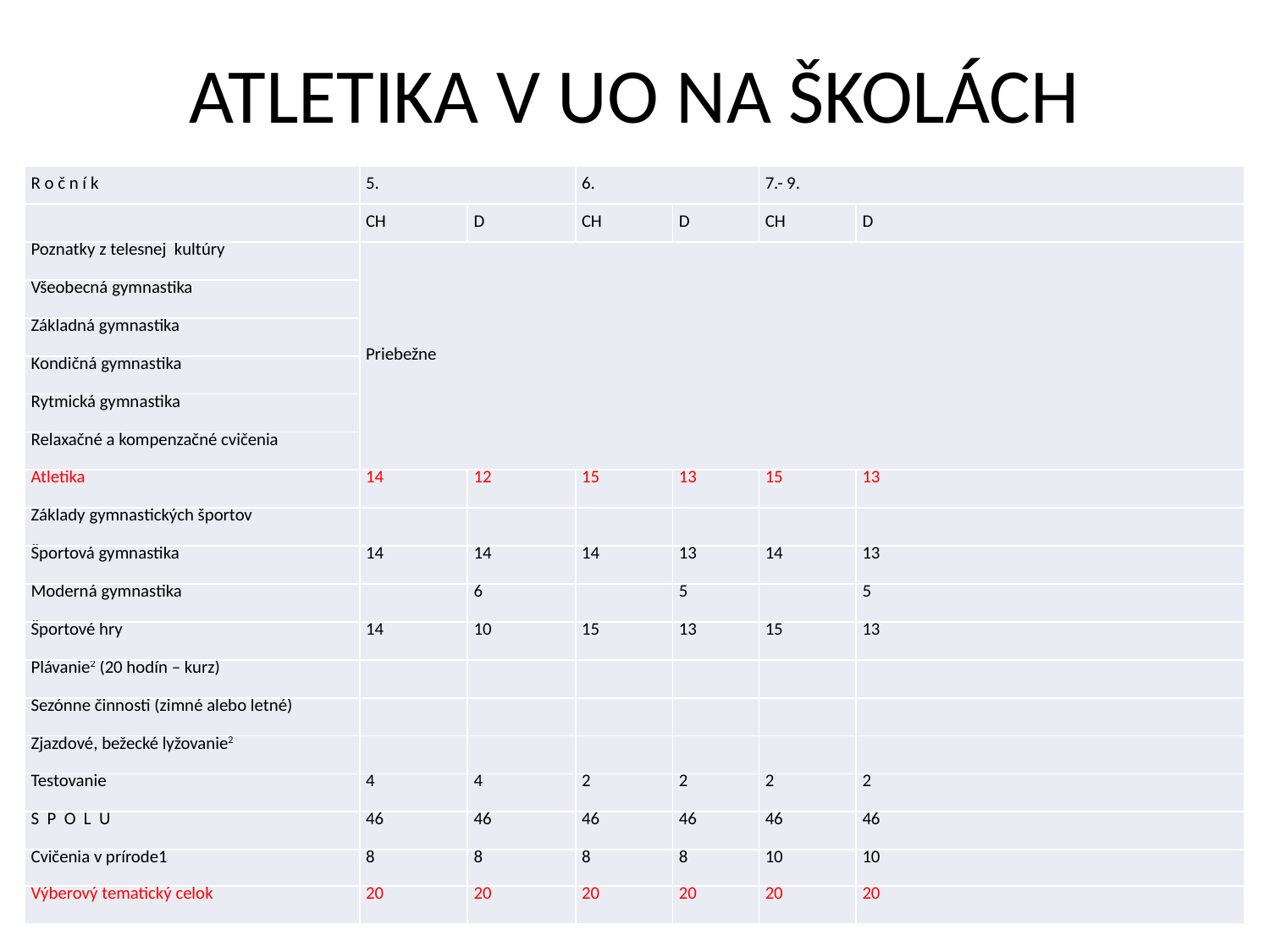

# ATLETIKA V UO NA ŠKOLÁCH
| R o č n í k | 5. |  | 6. |  | 7.- 9. |  |
| --- | --- | --- | --- | --- | --- | --- |
|  | CH | D | CH | D | CH | D |
| Poznatky z telesnej kultúry | Priebežne |  |  |  |  |  |
| Všeobecná gymnastika |  |  |  |  |  |  |
| Základná gymnastika |  |  |  |  |  |  |
| Kondičná gymnastika |  |  |  |  |  |  |
| Rytmická gymnastika |  |  |  |  |  |  |
| Relaxačné a kompenzačné cvičenia |  |  |  |  |  |  |
| Atletika | 14 | 12 | 15 | 13 | 15 | 13 |
| Základy gymnastických športov |  |  |  |  |  |  |
| Športová gymnastika | 14 | 14 | 14 | 13 | 14 | 13 |
| Moderná gymnastika |  | 6 |  | 5 |  | 5 |
| Športové hry | 14 | 10 | 15 | 13 | 15 | 13 |
| Plávanie2 (20 hodín – kurz) |  |  |  |  |  |  |
| Sezónne činnosti (zimné alebo letné) |  |  |  |  |  |  |
| Zjazdové, bežecké lyžovanie2 |  |  |  |  |  |  |
| Testovanie | 4 | 4 | 2 | 2 | 2 | 2 |
| S P O L U | 46 | 46 | 46 | 46 | 46 | 46 |
| Cvičenia v prírode1 | 8 | 8 | 8 | 8 | 10 | 10 |
| Výberový tematický celok | 20 | 20 | 20 | 20 | 20 | 20 |